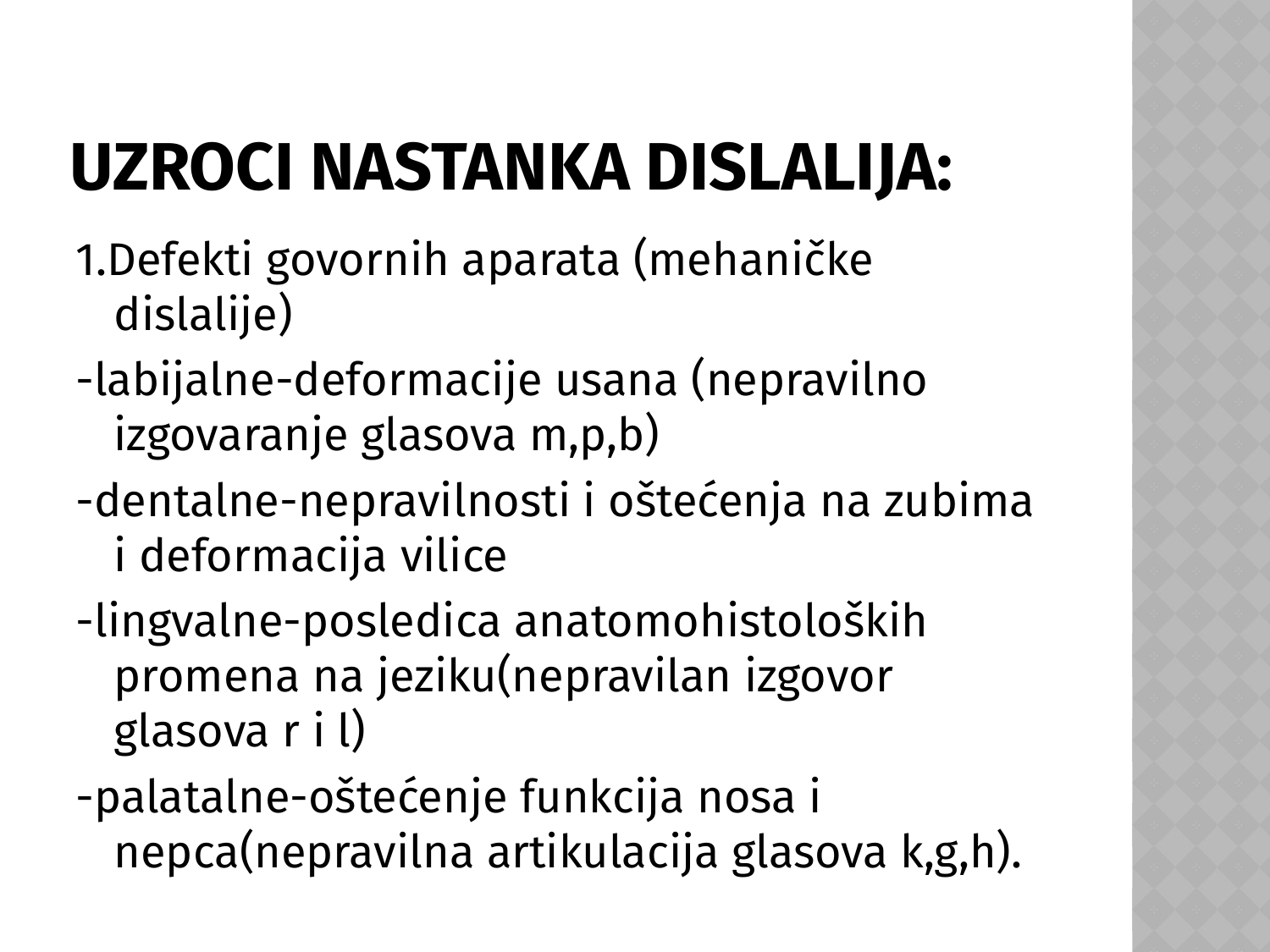

# Uzroci nastanka dislalija:
1.Defekti govornih aparata (mehaničke dislalije)
-labijalne-deformacije usana (nepravilno izgovaranje glasova m,p,b)
-dentalne-nepravilnosti i oštećenja na zubima i deformacija vilice
-lingvalne-posledica anatomohistoloških promena na jeziku(nepravilan izgovor glasova r i l)
-palatalne-oštećenje funkcija nosa i nepca(nepravilna artikulacija glasova k,g,h).